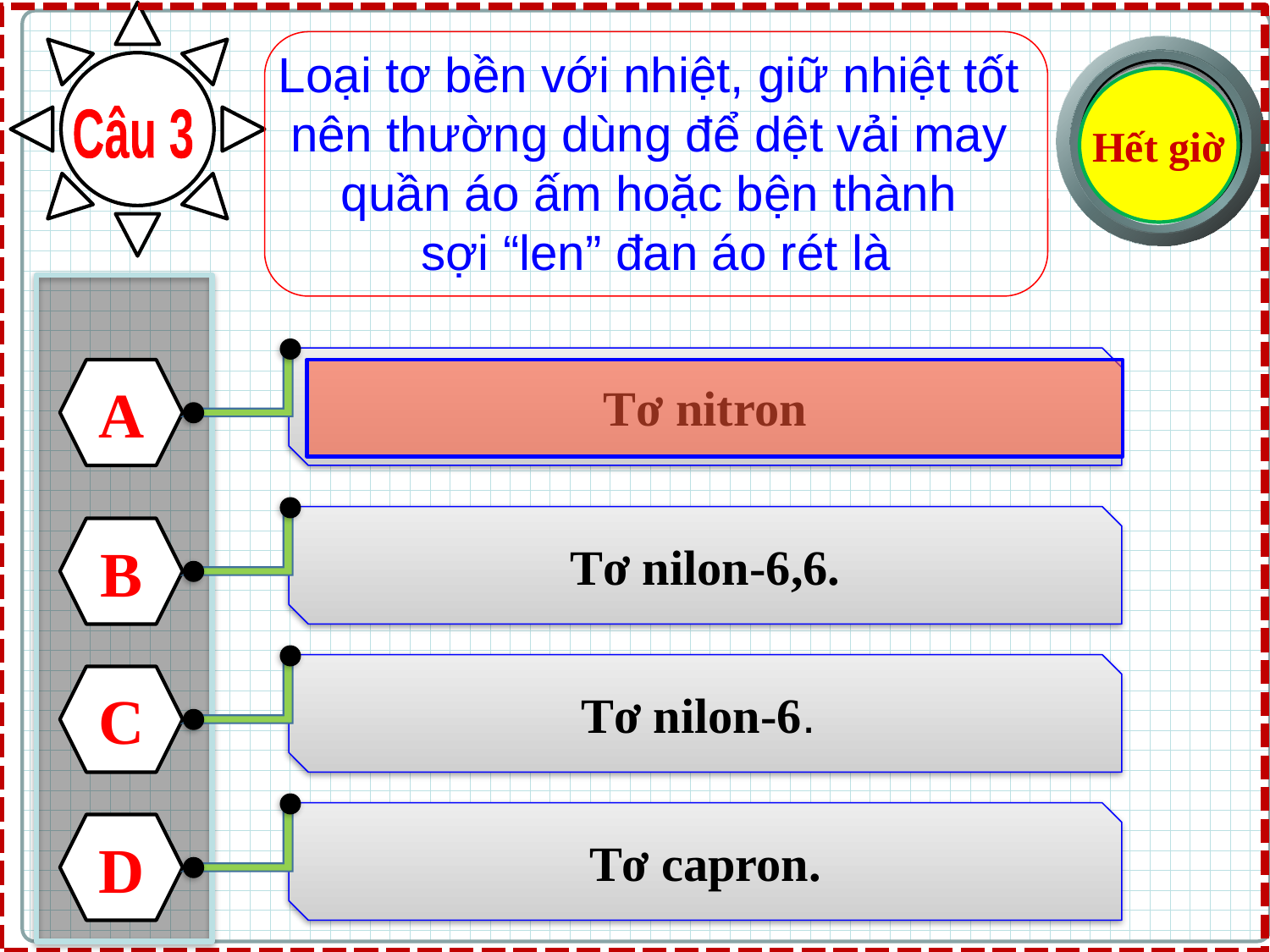

Loại tơ bền với nhiệt, giữ nhiệt tốt
nên thường dùng để dệt vải may
quần áo ấm hoặc bện thành
sợi “len” đan áo rét là

Hết giờ
30
17
8
6
5
4
3
2
1
25
24
20
18
10
7
29
28
27
23
22
21
16
15
14
13
12
11
9
19
26
Câu 3

Tơ nitron
A

Tơ nilon-6,6.
B

Tơ nilon-6.
C

Tơ capron.
D